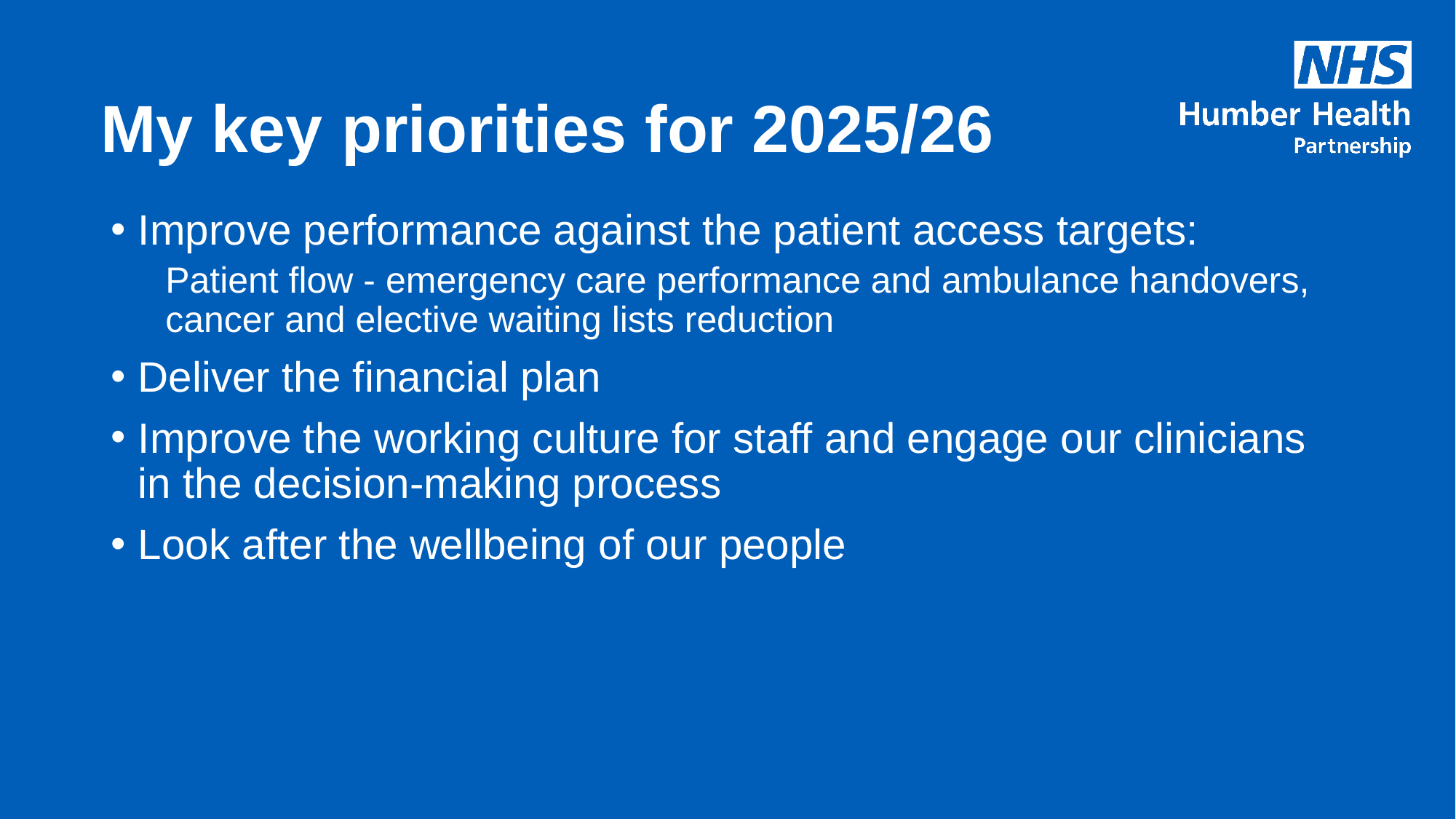

# My key priorities for 2025/26
Improve performance against the patient access targets:
Patient flow - emergency care performance and ambulance handovers, cancer and elective waiting lists reduction
Deliver the financial plan
Improve the working culture for staff and engage our clinicians in the decision-making process
Look after the wellbeing of our people